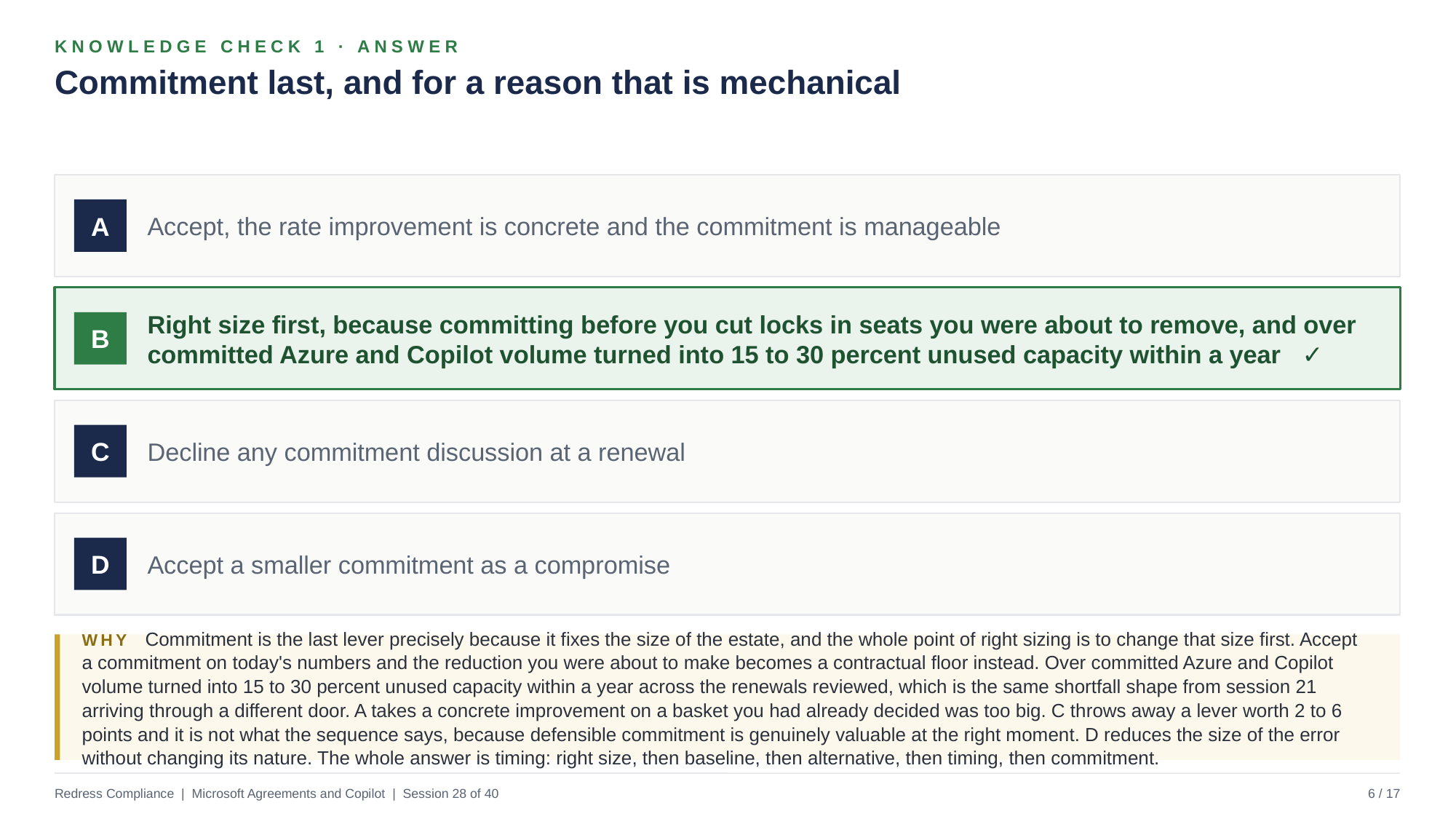

KNOWLEDGE CHECK 1 · ANSWER
Commitment last, and for a reason that is mechanical

Accept, the rate improvement is concrete and the commitment is manageable

A

Right size first, because committing before you cut locks in seats you were about to remove, and over committed Azure and Copilot volume turned into 15 to 30 percent unused capacity within a year   ✓

B

Decline any commitment discussion at a renewal

C

Accept a smaller commitment as a compromise

D

WHY  Commitment is the last lever precisely because it fixes the size of the estate, and the whole point of right sizing is to change that size first. Accept a commitment on today's numbers and the reduction you were about to make becomes a contractual floor instead. Over committed Azure and Copilot volume turned into 15 to 30 percent unused capacity within a year across the renewals reviewed, which is the same shortfall shape from session 21 arriving through a different door. A takes a concrete improvement on a basket you had already decided was too big. C throws away a lever worth 2 to 6 points and it is not what the sequence says, because defensible commitment is genuinely valuable at the right moment. D reduces the size of the error without changing its nature. The whole answer is timing: right size, then baseline, then alternative, then timing, then commitment.

Redress Compliance  |  Microsoft Agreements and Copilot  |  Session 28 of 40
6 / 17